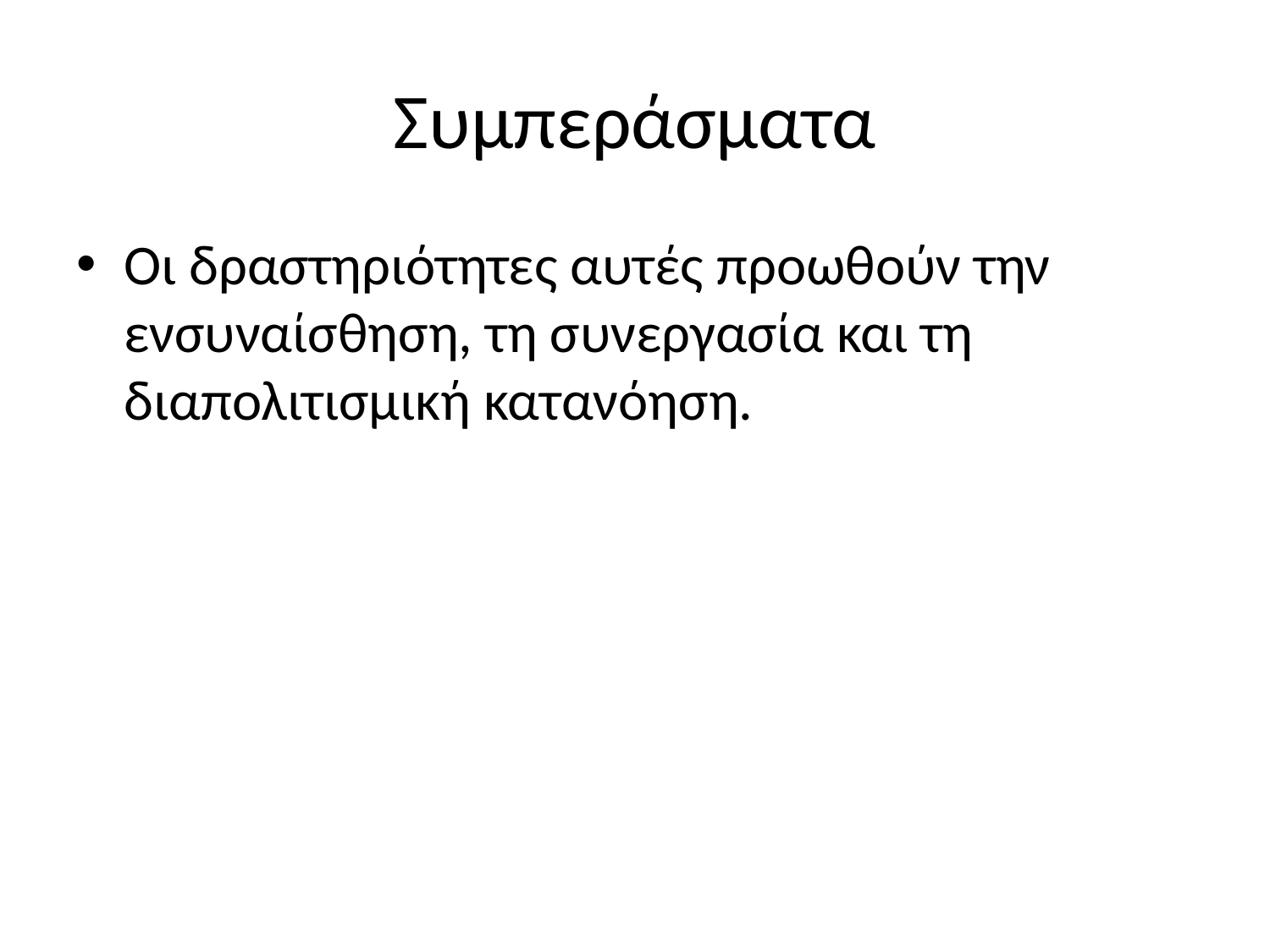

# Συμπεράσματα
Οι δραστηριότητες αυτές προωθούν την ενσυναίσθηση, τη συνεργασία και τη διαπολιτισμική κατανόηση.